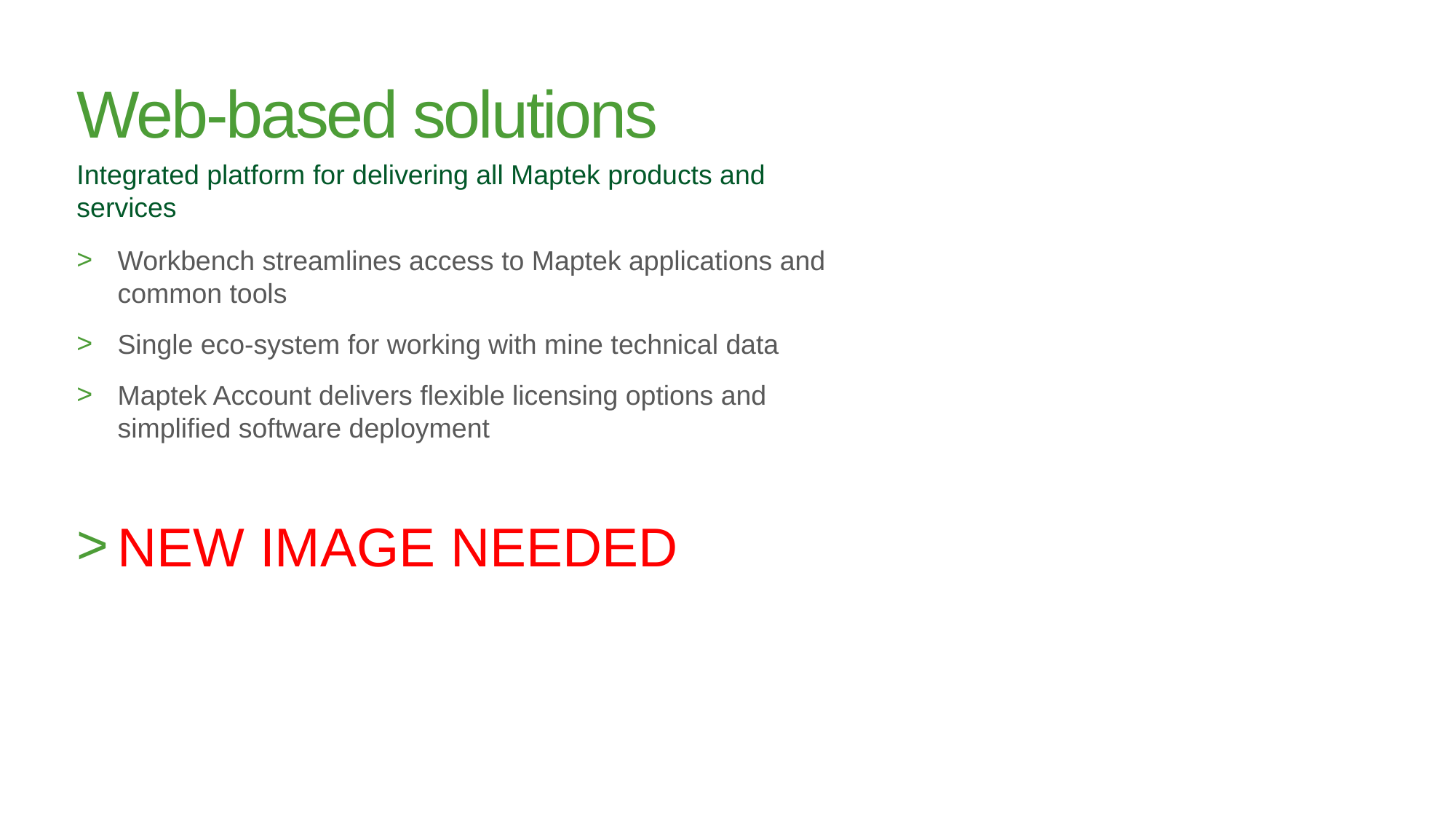

Web-based solutions
Integrated platform for delivering all Maptek products and services
Workbench streamlines access to Maptek applications and common tools
Single eco-system for working with mine technical data
Maptek Account delivers flexible licensing options and simplified software deployment

NEW IMAGE NEEDED